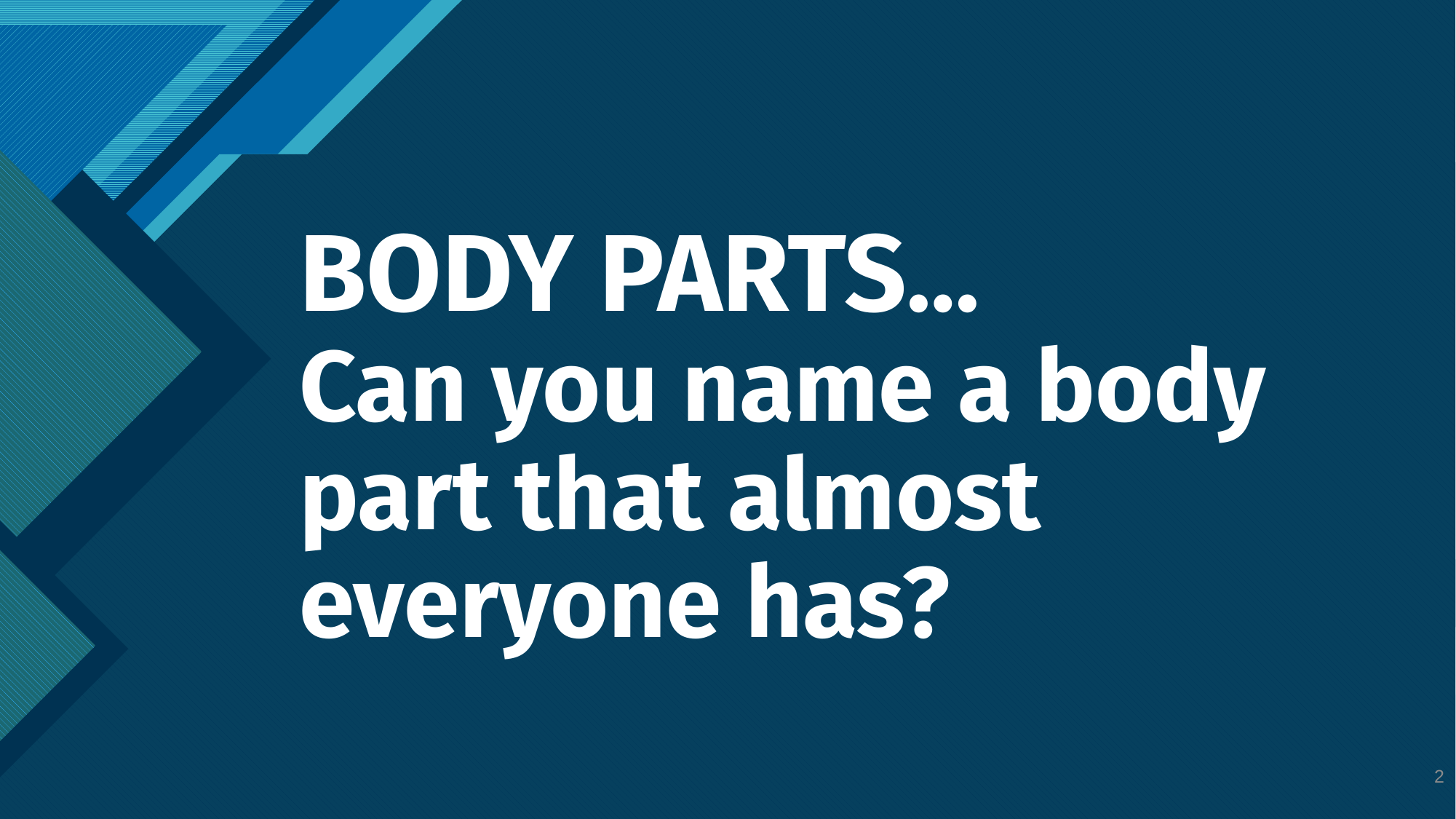

# BODY PARTS… Can you name a body part that almost everyone has?
2